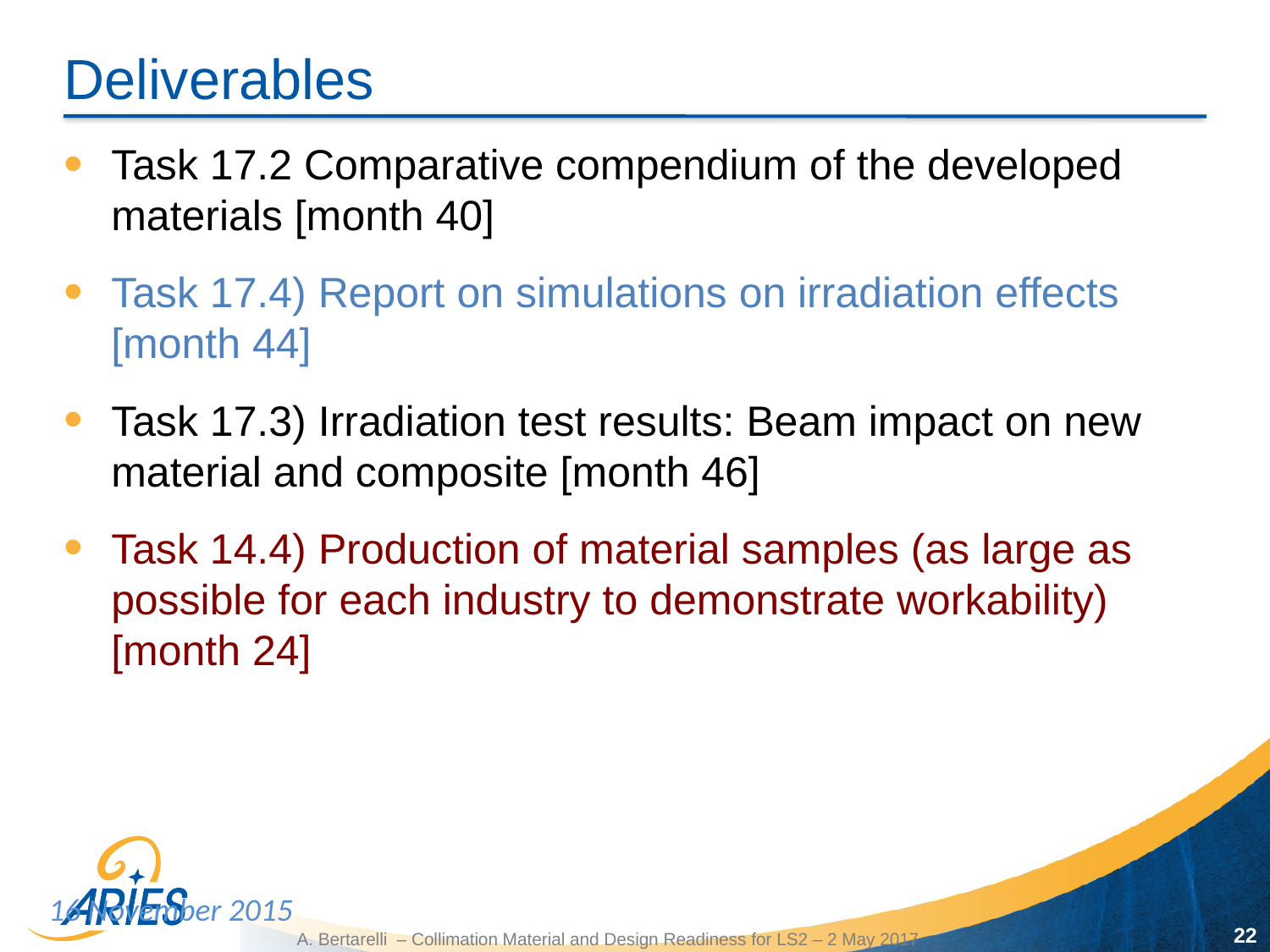

# Deliverables
Task 17.2 Comparative compendium of the developed materials [month 40]
Task 17.4) Report on simulations on irradiation effects [month 44]
Task 17.3) Irradiation test results: Beam impact on new material and composite [month 46]
Task 14.4) Production of material samples (as large as possible for each industry to demonstrate workability) [month 24]
16 November 2015
22
A. Bertarelli  – Collimation Material and Design Readiness for LS2 – 2 May 2017